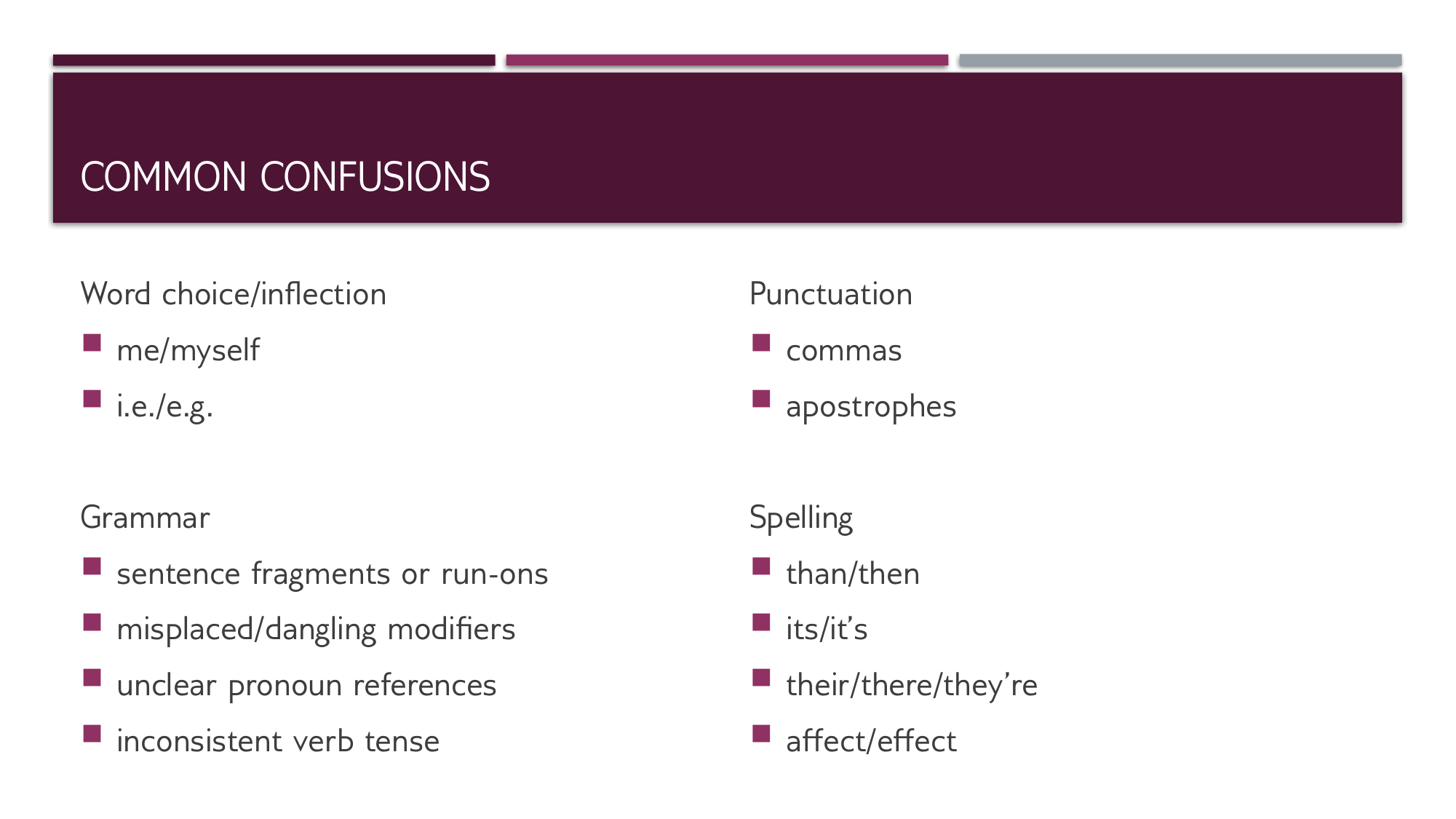

# Common confusions
Word choice/inflection
me/myself
i.e./e.g.

Grammar
sentence fragments or run-ons
misplaced/dangling modifiers
unclear pronoun references
inconsistent verb tense
Punctuation
commas
apostrophes

Spelling
than/then
its/it’s
their/there/they’re
affect/effect